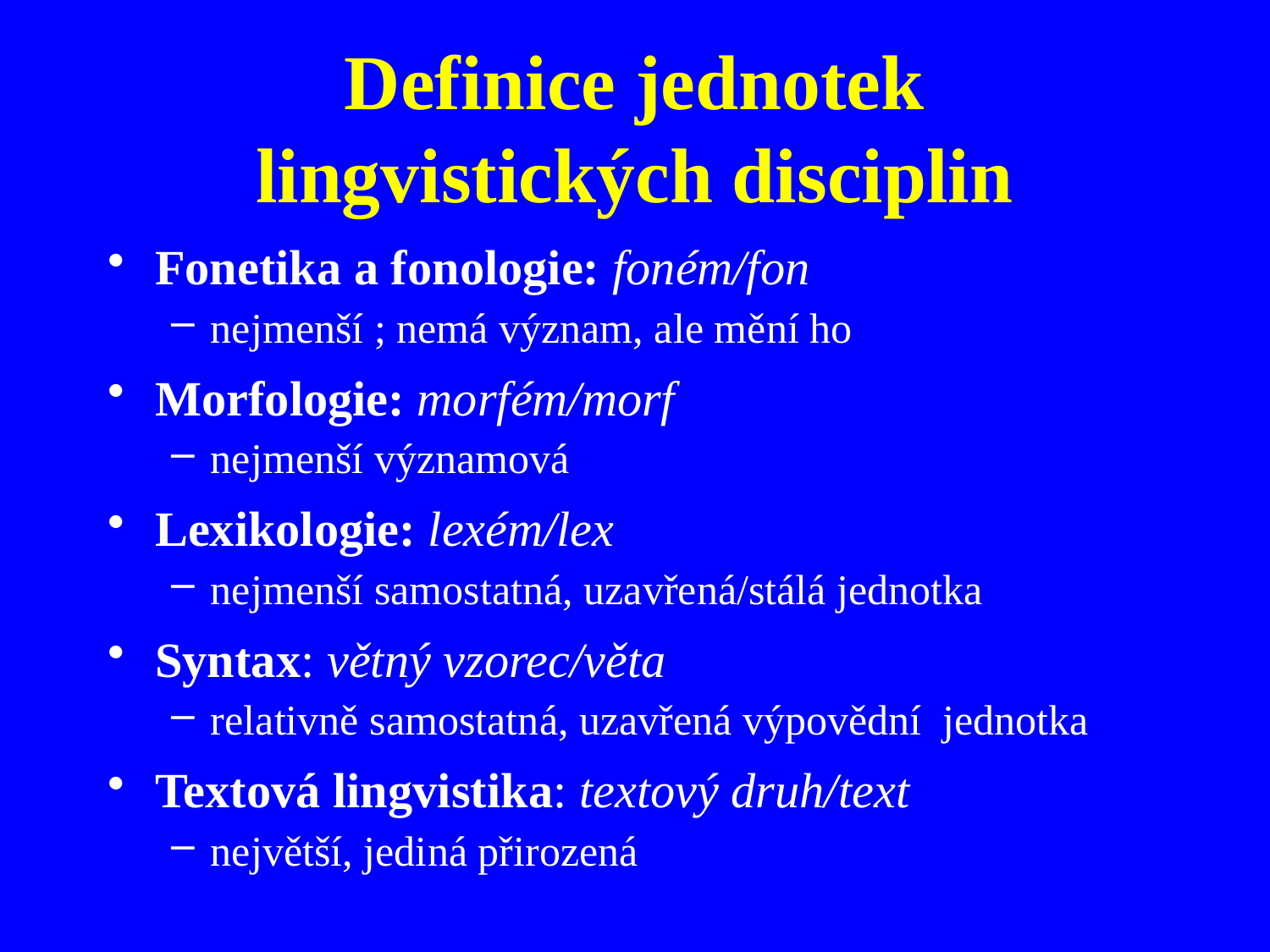

# Definice jednotek lingvistických disciplin
Fonetika a fonologie: foném/fon
nejmenší ; nemá význam, ale mění ho
Morfologie: morfém/morf
nejmenší významová
Lexikologie: lexém/lex
nejmenší samostatná, uzavřená/stálá jednotka
Syntax: větný vzorec/věta
relativně samostatná, uzavřená výpovědní  jednotka
Textová lingvistika: textový druh/text
největší, jediná přirozená